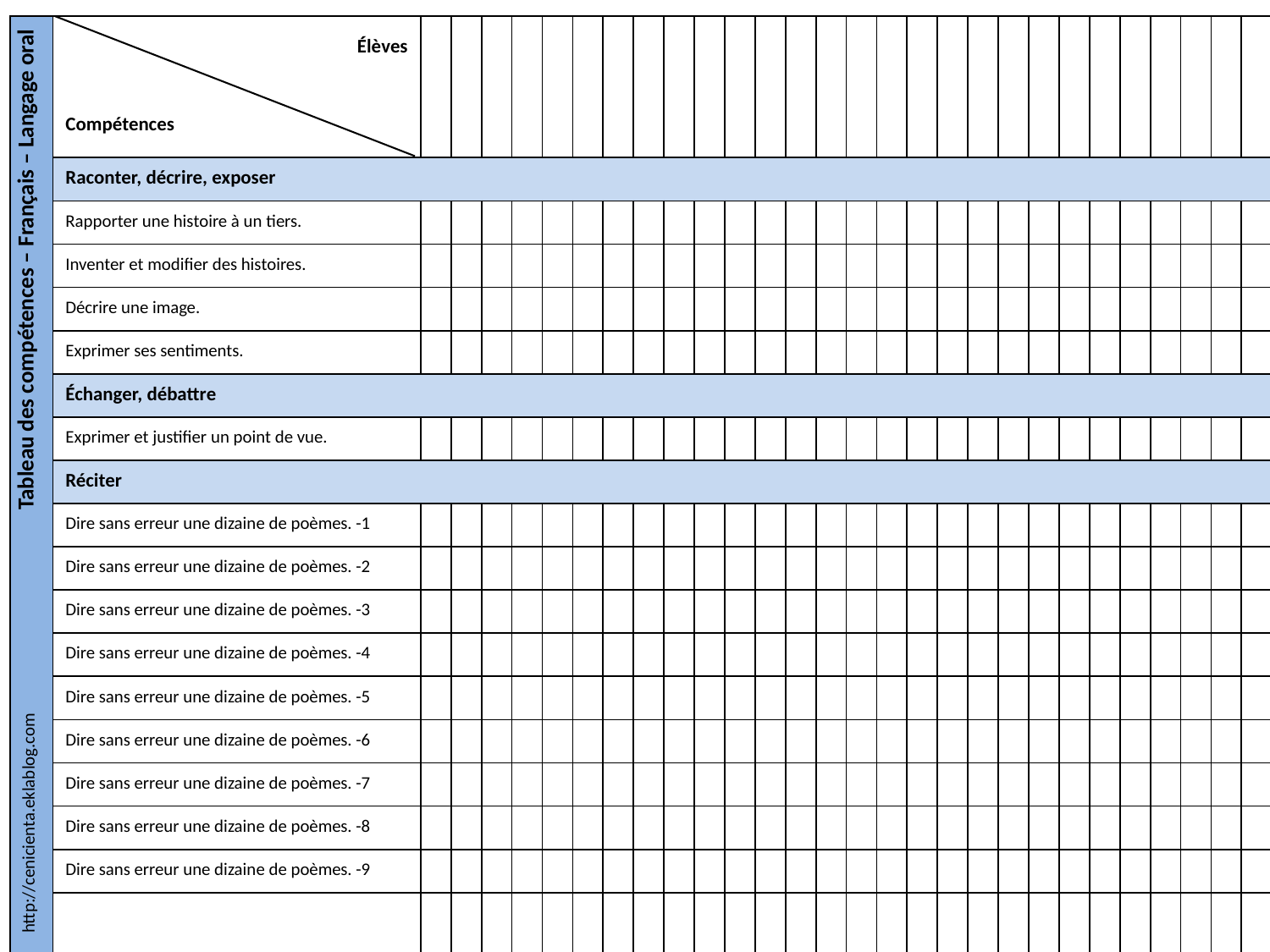

| Tableau des compétences – Français – Langage oral | Élèves Compétences |  |  |  |  |  |  |  |  |  |  |  |  |  |  |  |  |  |  |  |  |  |  |  |  |  |  |  |  |  |
| --- | --- | --- | --- | --- | --- | --- | --- | --- | --- | --- | --- | --- | --- | --- | --- | --- | --- | --- | --- | --- | --- | --- | --- | --- | --- | --- | --- | --- | --- | --- |
|  | Raconter, décrire, exposer |  |  |  |  |  |  |  |  |  |  |  |  |  |  |  |  |  |  |  |  |  |  |  |  |  |  |  |  |  |
|  | Rapporter une histoire à un tiers. |  |  |  |  |  |  |  |  |  |  |  |  |  |  |  |  |  |  |  |  |  |  |  |  |  |  |  |  |  |
|  | Inventer et modifier des histoires. |  |  |  |  |  |  |  |  |  |  |  |  |  |  |  |  |  |  |  |  |  |  |  |  |  |  |  |  |  |
|  | Décrire une image. |  |  |  |  |  |  |  |  |  |  |  |  |  |  |  |  |  |  |  |  |  |  |  |  |  |  |  |  |  |
|  | Exprimer ses sentiments. |  |  |  |  |  |  |  |  |  |  |  |  |  |  |  |  |  |  |  |  |  |  |  |  |  |  |  |  |  |
|  | Échanger, débattre |  |  |  |  |  |  |  |  |  |  |  |  |  |  |  |  |  |  |  |  |  |  |  |  |  |  |  |  |  |
|  | Exprimer et justifier un point de vue. |  |  |  |  |  |  |  |  |  |  |  |  |  |  |  |  |  |  |  |  |  |  |  |  |  |  |  |  |  |
|  | Réciter |  |  |  |  |  |  |  |  |  |  |  |  |  |  |  |  |  |  |  |  |  |  |  |  |  |  |  |  |  |
|  | Dire sans erreur une dizaine de poèmes. -1 |  |  |  |  |  |  |  |  |  |  |  |  |  |  |  |  |  |  |  |  |  |  |  |  |  |  |  |  |  |
|  | Dire sans erreur une dizaine de poèmes. -2 |  |  |  |  |  |  |  |  |  |  |  |  |  |  |  |  |  |  |  |  |  |  |  |  |  |  |  |  |  |
|  | Dire sans erreur une dizaine de poèmes. -3 |  |  |  |  |  |  |  |  |  |  |  |  |  |  |  |  |  |  |  |  |  |  |  |  |  |  |  |  |  |
|  | Dire sans erreur une dizaine de poèmes. -4 |  |  |  |  |  |  |  |  |  |  |  |  |  |  |  |  |  |  |  |  |  |  |  |  |  |  |  |  |  |
|  | Dire sans erreur une dizaine de poèmes. -5 |  |  |  |  |  |  |  |  |  |  |  |  |  |  |  |  |  |  |  |  |  |  |  |  |  |  |  |  |  |
|  | Dire sans erreur une dizaine de poèmes. -6 |  |  |  |  |  |  |  |  |  |  |  |  |  |  |  |  |  |  |  |  |  |  |  |  |  |  |  |  |  |
|  | Dire sans erreur une dizaine de poèmes. -7 |  |  |  |  |  |  |  |  |  |  |  |  |  |  |  |  |  |  |  |  |  |  |  |  |  |  |  |  |  |
|  | Dire sans erreur une dizaine de poèmes. -8 |  |  |  |  |  |  |  |  |  |  |  |  |  |  |  |  |  |  |  |  |  |  |  |  |  |  |  |  |  |
|  | Dire sans erreur une dizaine de poèmes. -9 |  |  |  |  |  |  |  |  |  |  |  |  |  |  |  |  |  |  |  |  |  |  |  |  |  |  |  |  |  |
|  | Dire sans erreur une dizaine de poèmes. -10 |  |  |  |  |  |  |  |  |  |  |  |  |  |  |  |  |  |  |  |  |  |  |  |  |  |  |  |  |  |
http://cenicienta.eklablog.com